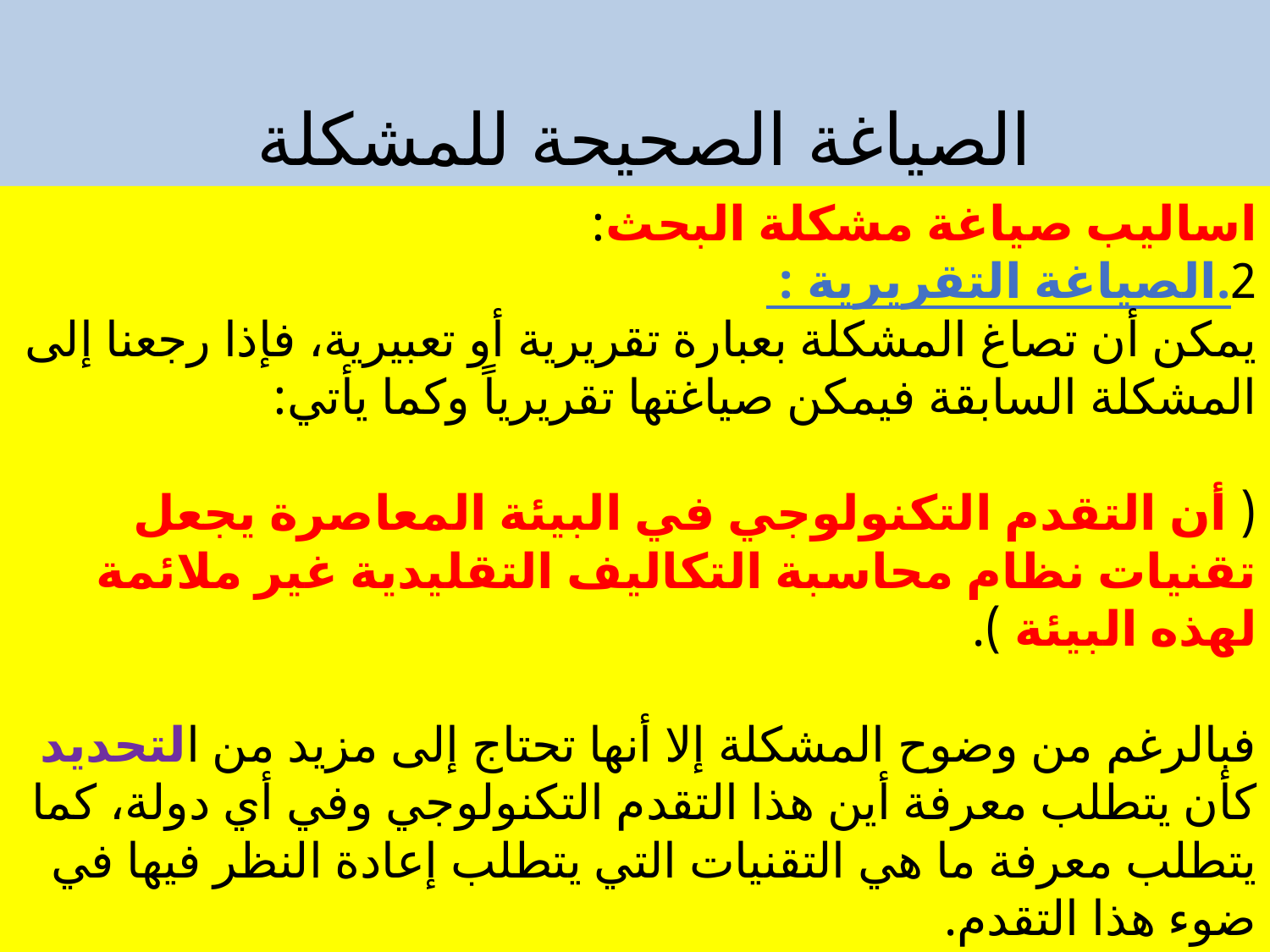

# الصياغة الصحيحة للمشكلة
اساليب صياغة مشكلة البحث:
2.	الصياغة التقريرية :
يمكن أن تصاغ المشكلة بعبارة تقريرية أو تعبيرية، فإذا رجعنا إلى المشكلة السابقة فيمكن صياغتها تقريرياً وكما يأتي:

( أن التقدم التكنولوجي في البيئة المعاصرة يجعل تقنيات نظام محاسبة التكاليف التقليدية غير ملائمة لهذه البيئة ).

فبالرغم من وضوح المشكلة إلا أنها تحتاج إلى مزيد من التحديد كأن يتطلب معرفة أين هذا التقدم التكنولوجي وفي أي دولة، كما يتطلب معرفة ما هي التقنيات التي يتطلب إعادة النظر فيها في ضوء هذا التقدم.